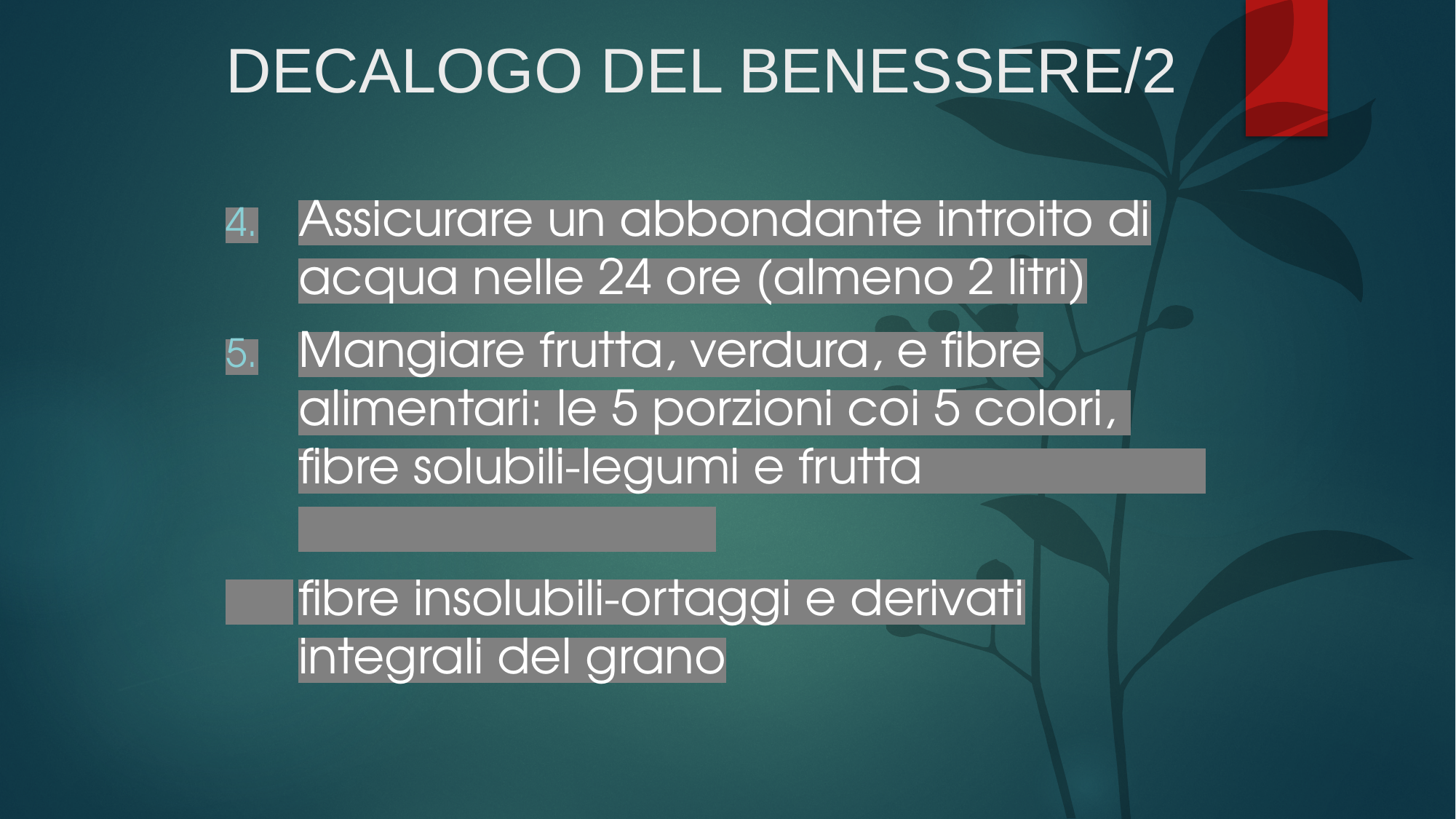

# DECALOGO DEL BENESSERE/2
Assicurare un abbondante introito di acqua nelle 24 ore (almeno 2 litri)
Mangiare frutta, verdura, e fibre alimentari: le 5 porzioni coi 5 colori,
fibre solubili-legumi e frutta
     	fibre insolubili-ortaggi e derivati integrali del grano